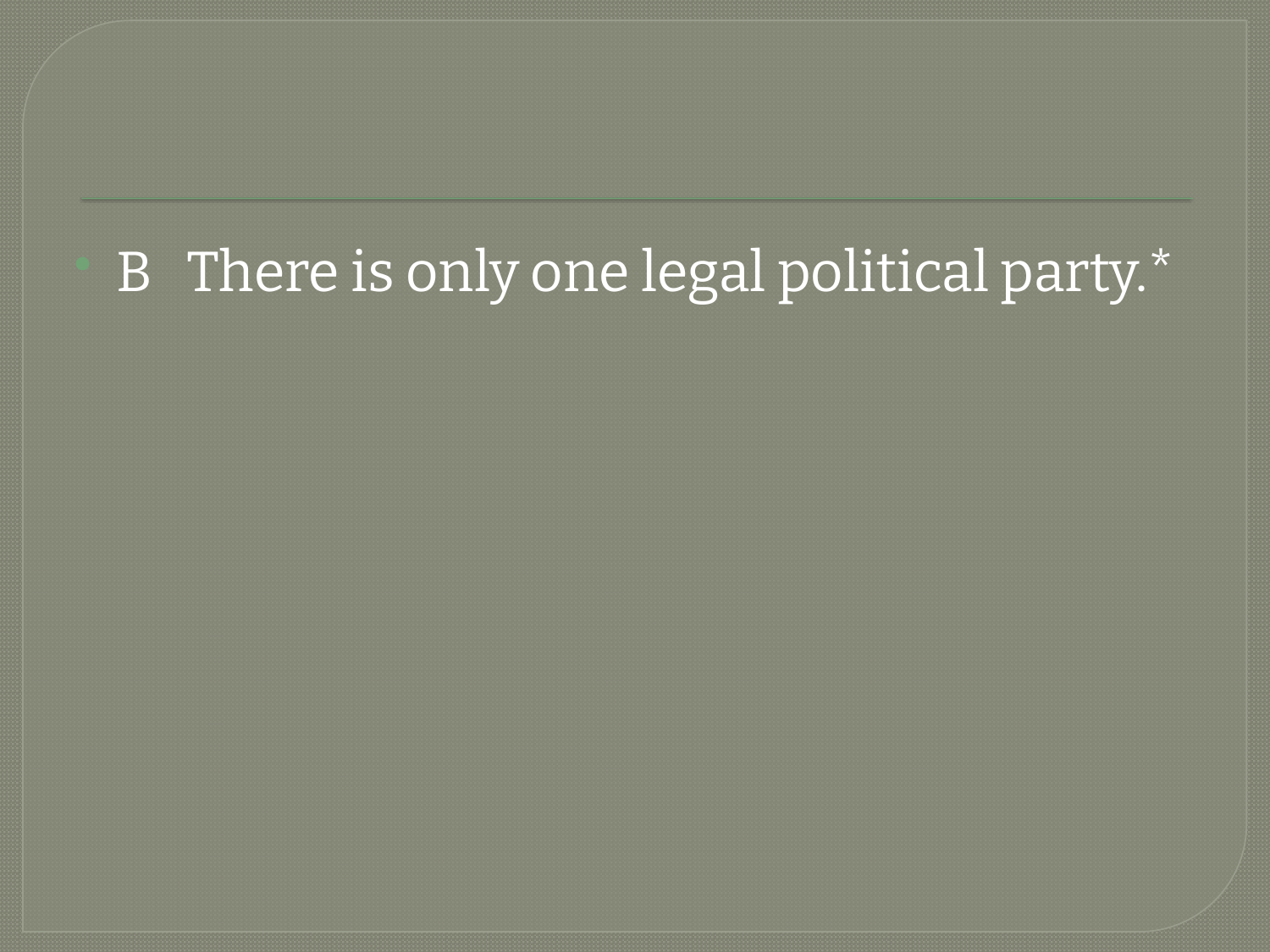

#
B   There is only one legal political party.*